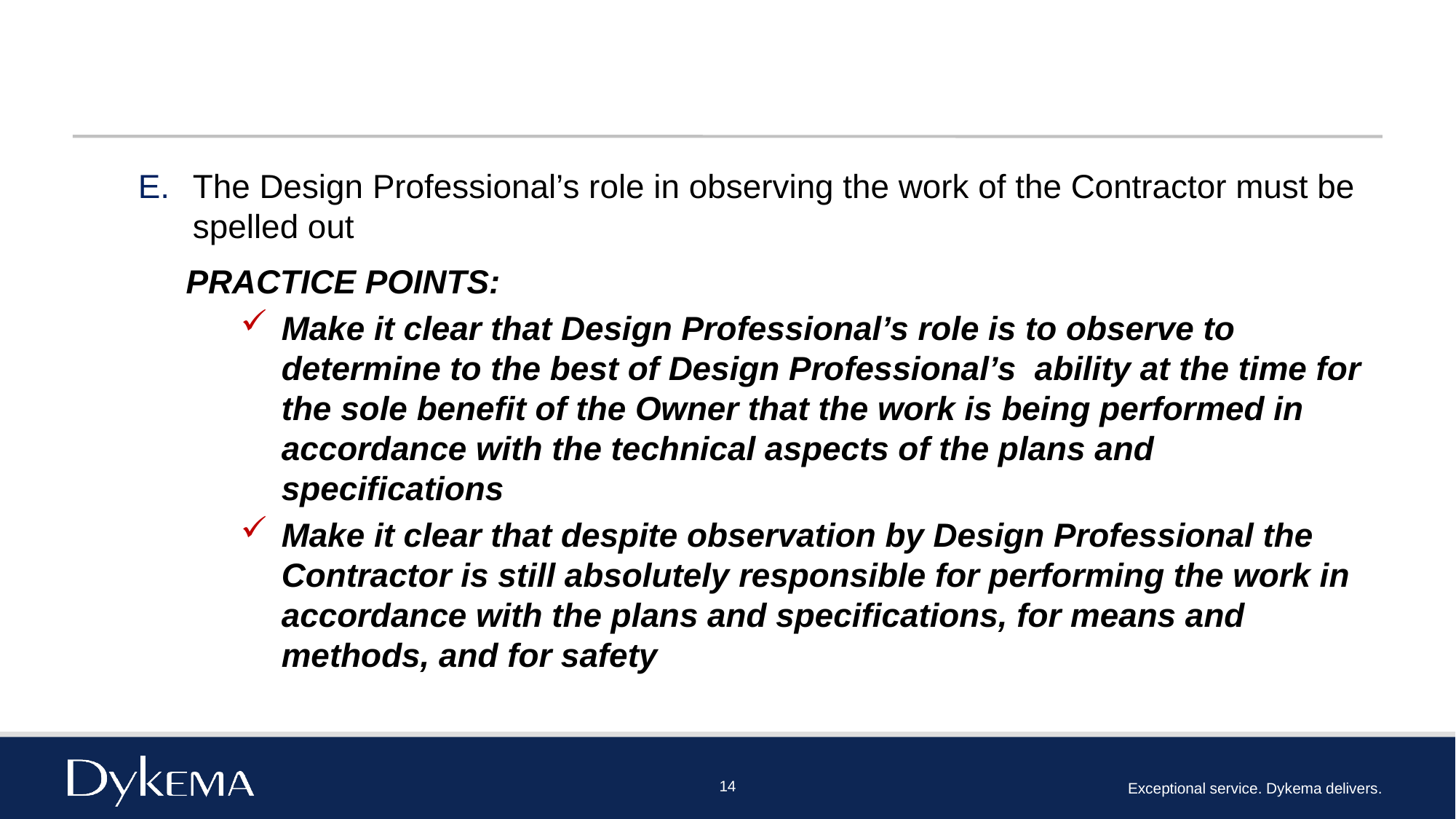

#
The Design Professional’s role in observing the work of the Contractor must be spelled out
PRACTICE POINTS:
Make it clear that Design Professional’s role is to observe to determine to the best of Design Professional’s  ability at the time for the sole benefit of the Owner that the work is being performed in accordance with the technical aspects of the plans and specifications
Make it clear that despite observation by Design Professional the Contractor is still absolutely responsible for performing the work in accordance with the plans and specifications, for means and methods, and for safety